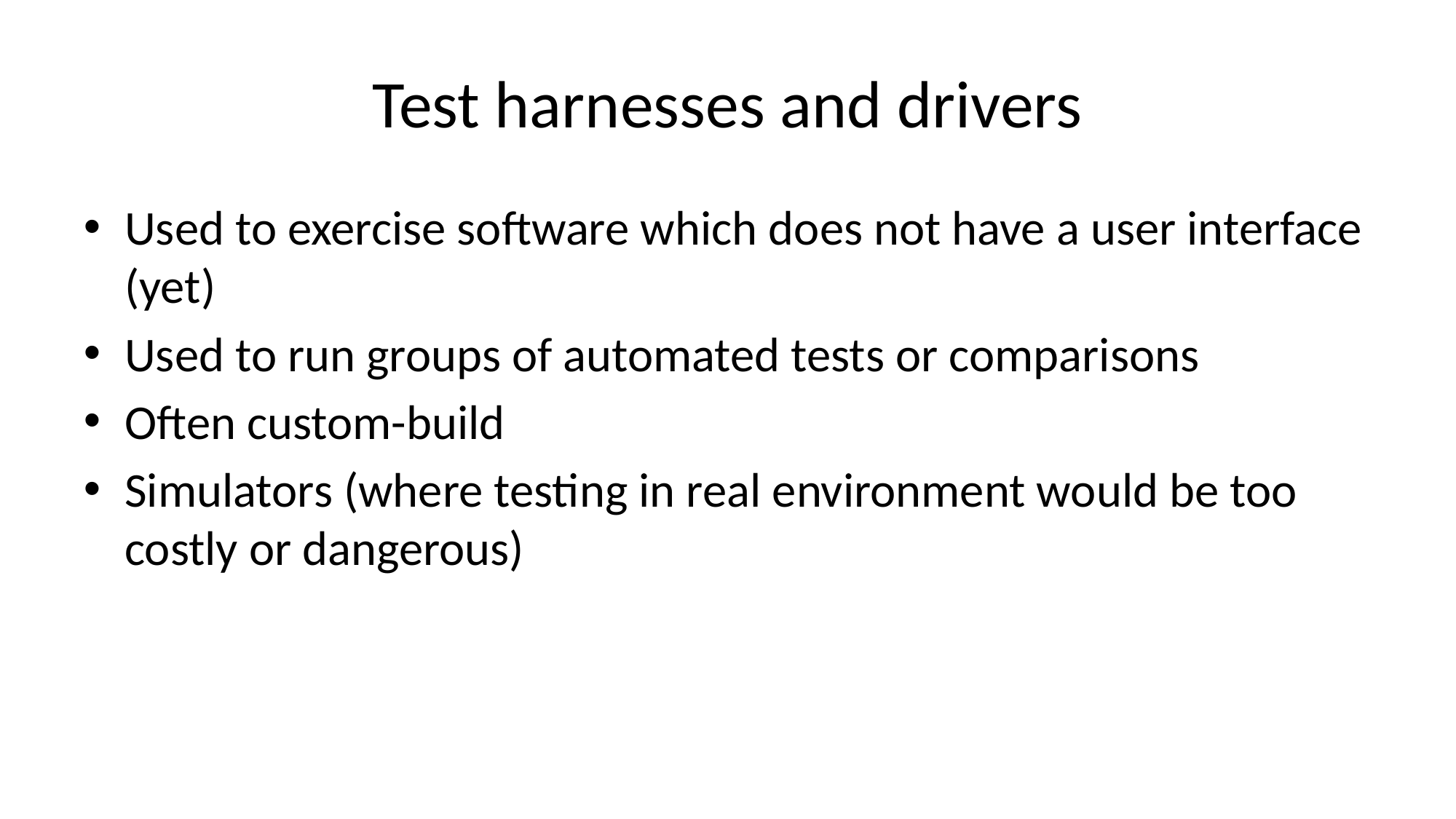

# Test harnesses and drivers
Used to exercise software which does not have a user interface (yet)
Used to run groups of automated tests or comparisons
Often custom-build
Simulators (where testing in real environment would be too costly or dangerous)